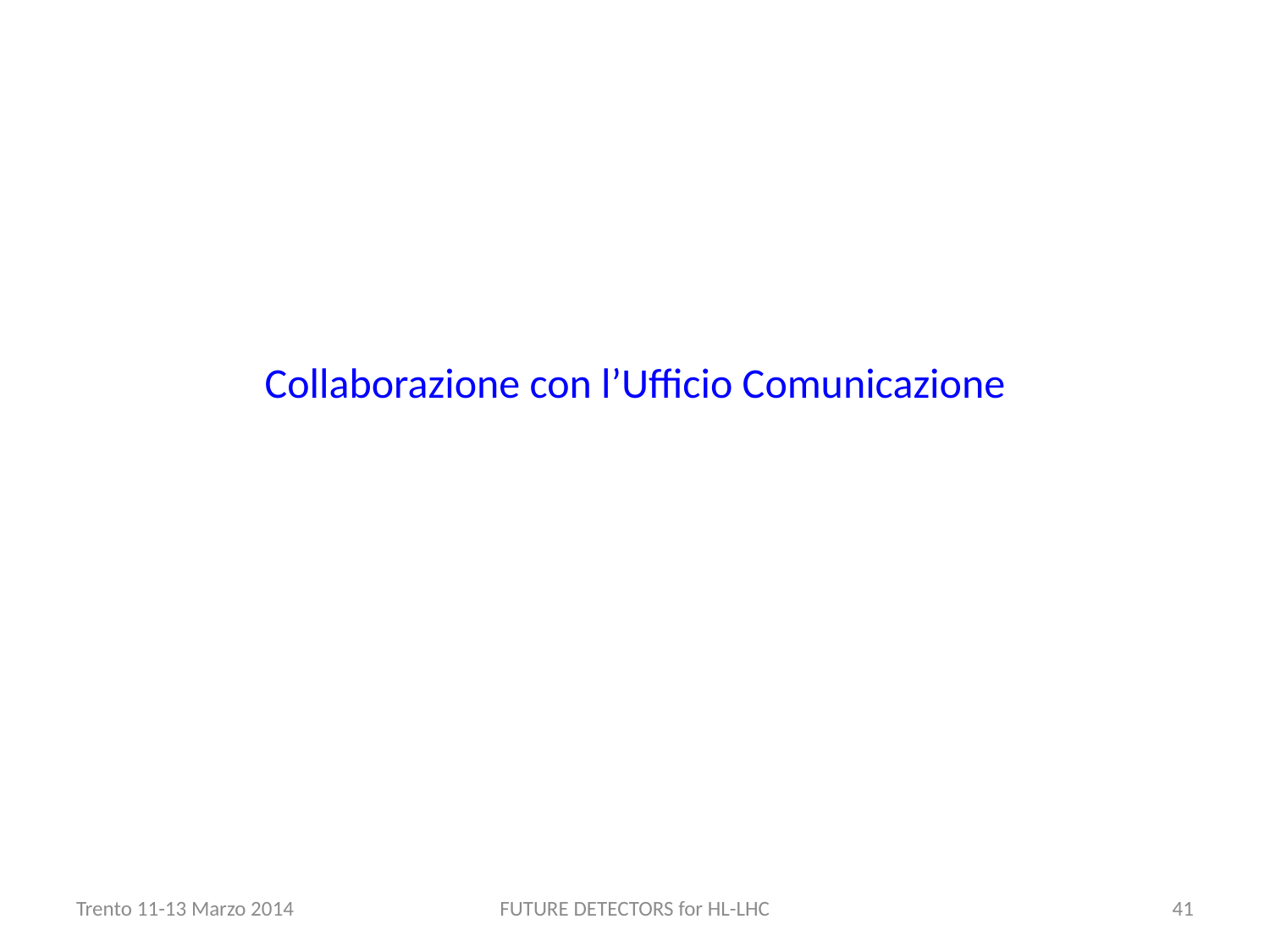

Collaborazione con l’Ufficio Comunicazione

Trento 11-13 Marzo 2014
FUTURE DETECTORS for HL-LHC
41